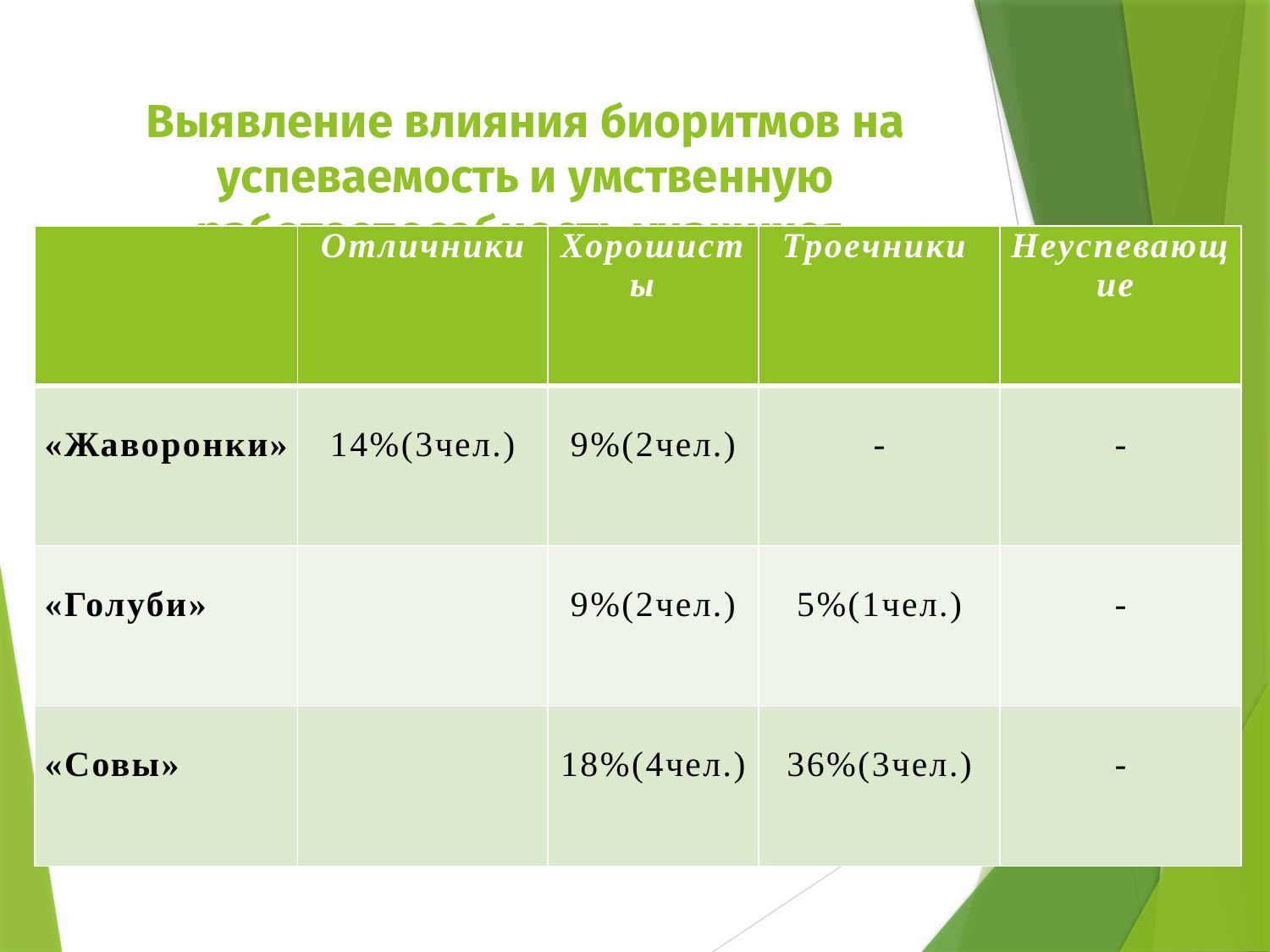

# Выявление влияния биоритмов на успеваемость и умственную работоспособность учащихся.
|  | Отличники | Хорошисты | Троечники | Неуспевающие |
| --- | --- | --- | --- | --- |
| «Жаворонки» | 14%(3чел.) | 9%(2чел.) | - | - |
| «Голуби» |  | 9%(2чел.) | 5%(1чел.) | - |
| «Совы» |  | 18%(4чел.) | 36%(3чел.) | - |